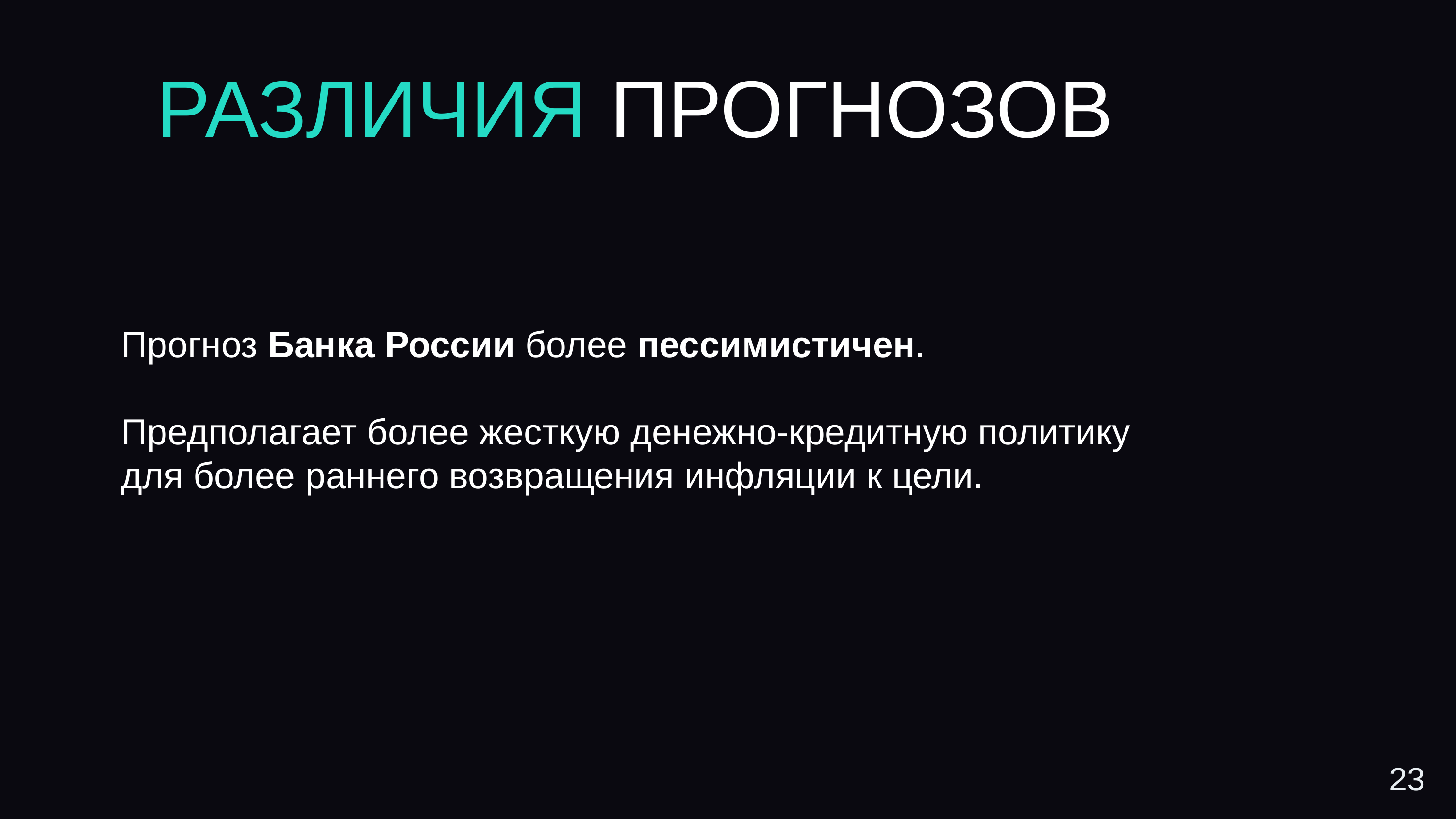

РАЗЛИЧИЯ ПРОГНОЗОВ
Прогноз Банка России более пессимистичен.

Предполагает более жесткую денежно-кредитную политику
для более раннего возвращения инфляции к цели.
23